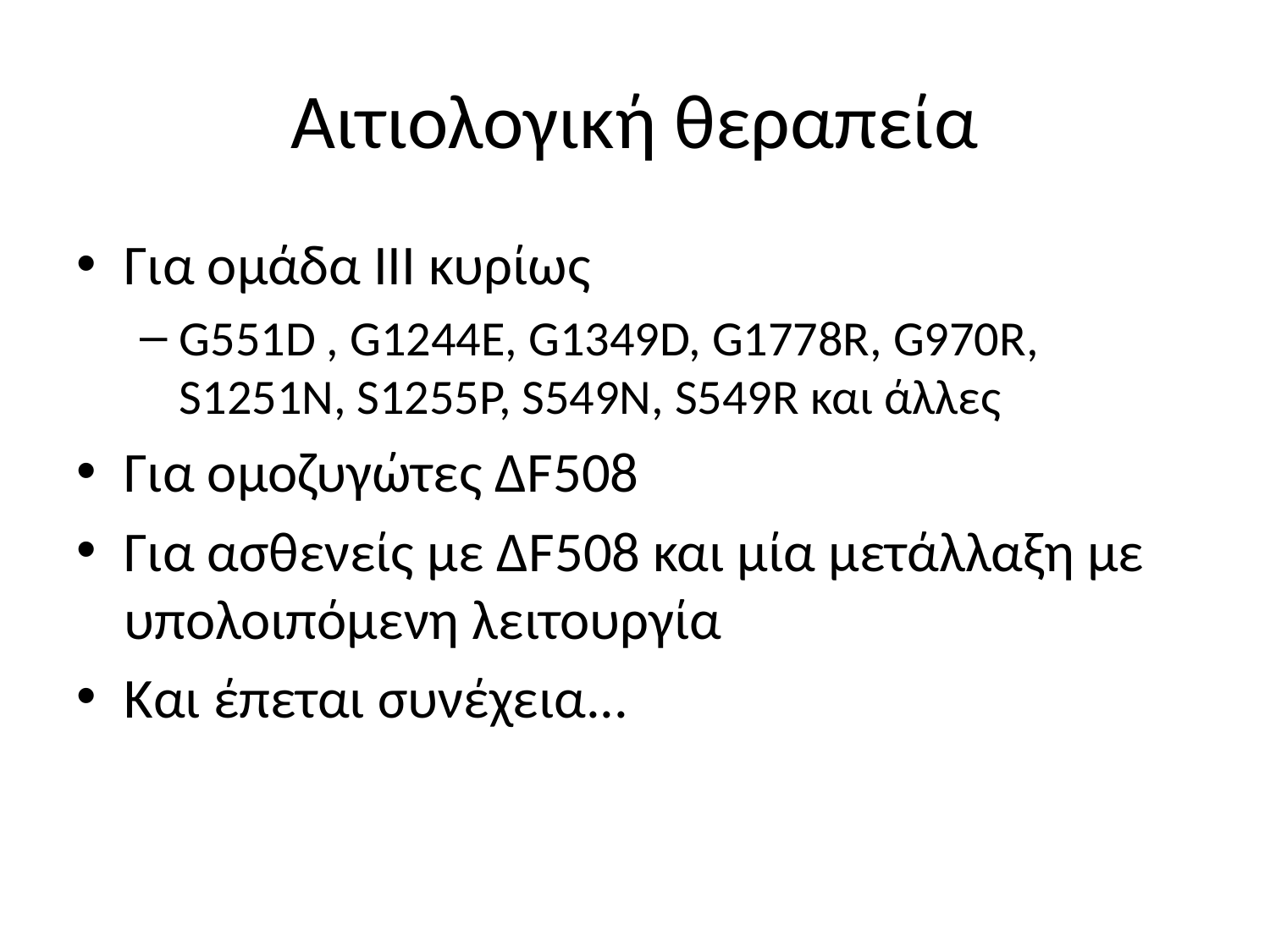

# Αιτιολογική θεραπεία
Για ομάδα ΙΙΙ κυρίως
G551D , G1244E, G1349D, G1778R, G970R, S1251N, S1255P, S549N, S549R και άλλες
Για ομοζυγώτες ΔF508
Για ασθενείς με ΔF508 και μία μετάλλαξη με υπολοιπόμενη λειτουργία
Και έπεται συνέχεια...